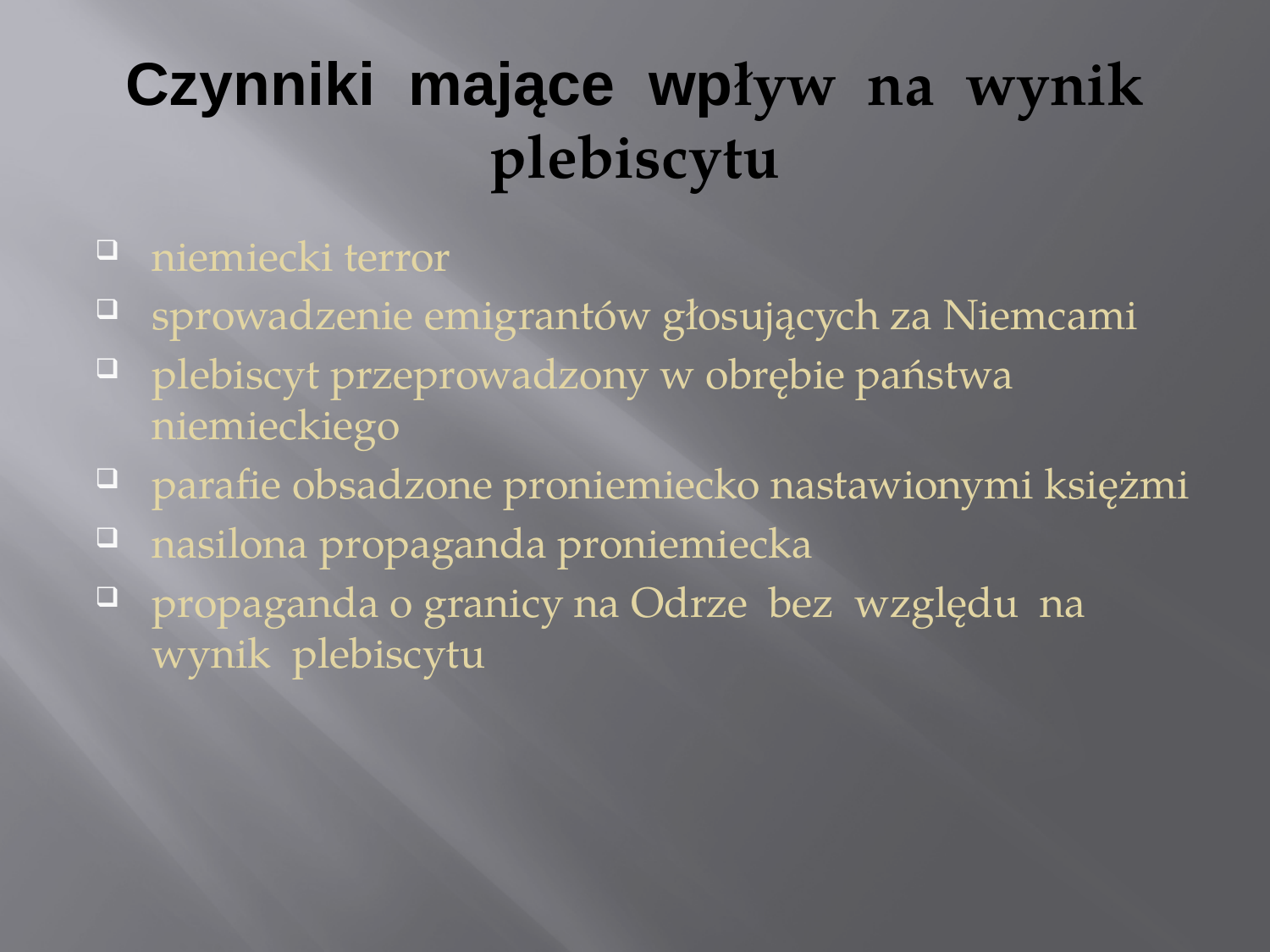

# Czynniki  mające  wpływ  na  wynik plebiscytu
niemiecki terror
sprowadzenie emigrantów głosujących za Niemcami
plebiscyt przeprowadzony w obrębie państwa niemieckiego
parafie obsadzone proniemiecko nastawionymi księżmi
nasilona propaganda proniemiecka
propaganda o granicy na Odrze  bez  względu  na  wynik  plebiscytu